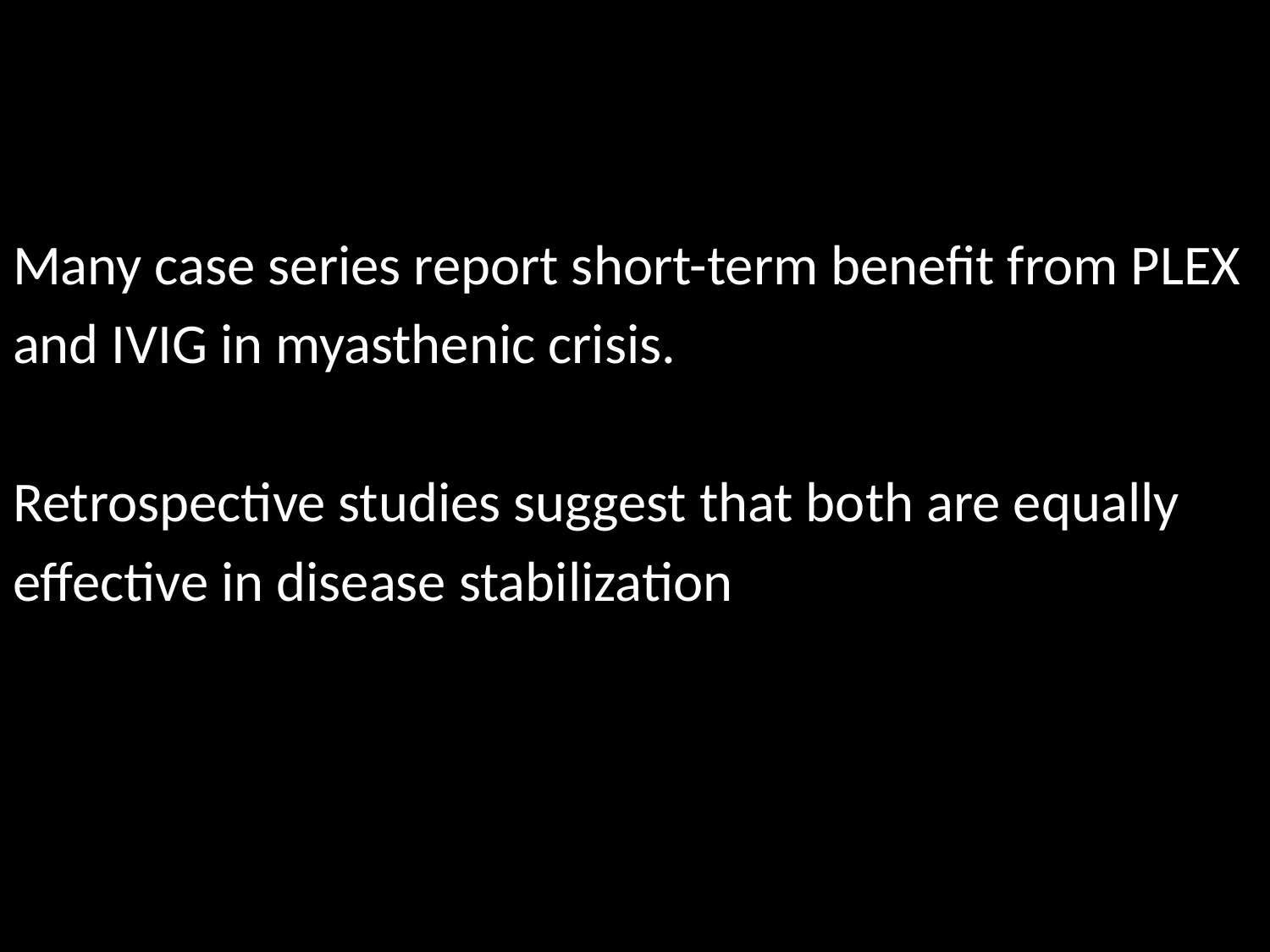

#
Many case series report short-term benefit from PLEX
and IVIG in myasthenic crisis.

Retrospective studies suggest that both are equally
effective in disease stabilization